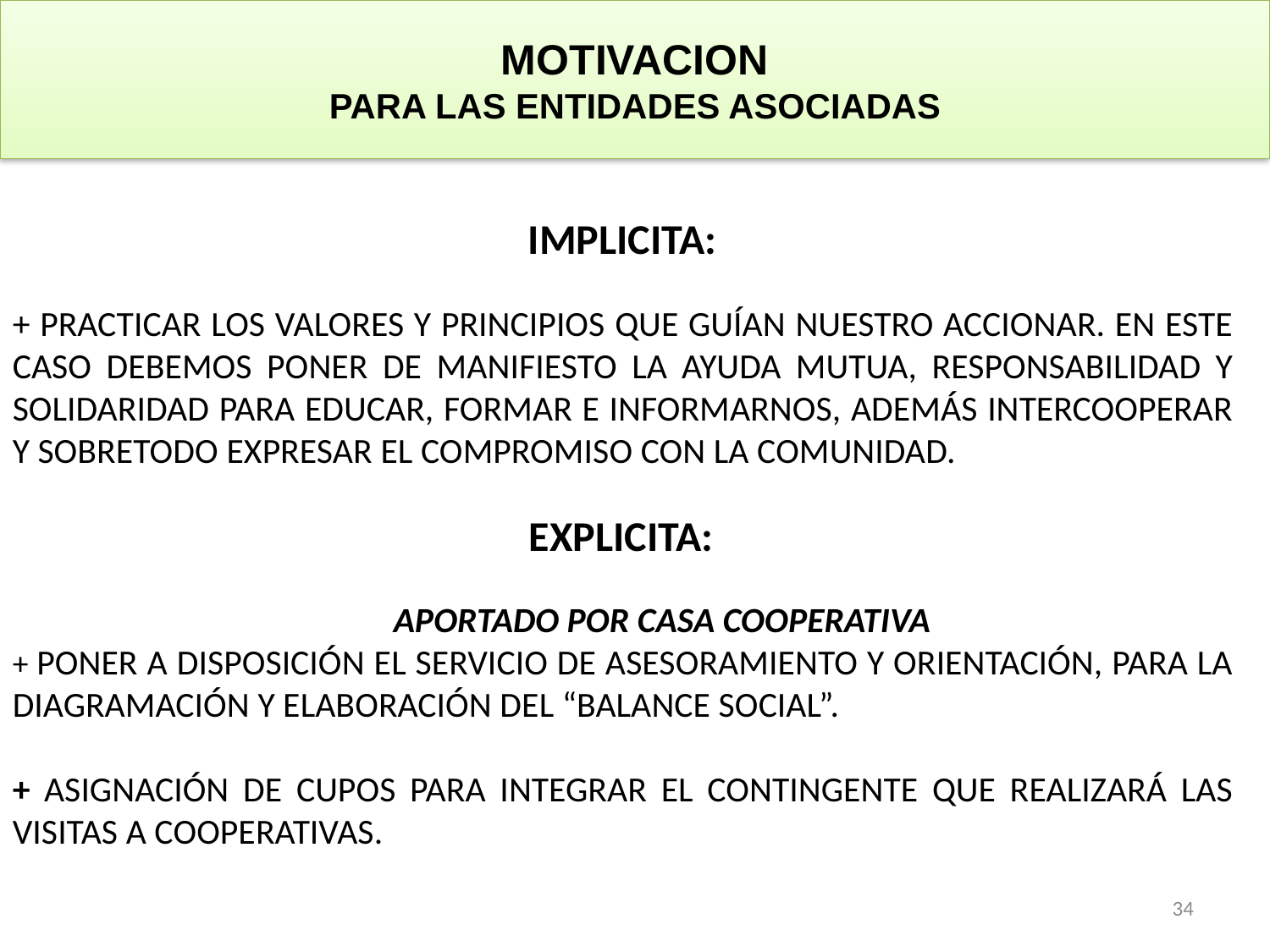

# MOTIVACION PARA LAS ENTIDADES ASOCIADAS
IMPLICITA:

+ PRACTICAR LOS VALORES Y PRINCIPIOS QUE GUÍAN NUESTRO ACCIONAR. EN ESTE CASO DEBEMOS PONER DE MANIFIESTO LA AYUDA MUTUA, RESPONSABILIDAD Y SOLIDARIDAD PARA EDUCAR, FORMAR E INFORMARNOS, ADEMÁS INTERCOOPERAR Y SOBRETODO EXPRESAR EL COMPROMISO CON LA COMUNIDAD.

 EXPLICITA:

			APORTADO POR CASA COOPERATIVA
+ PONER A DISPOSICIÓN EL SERVICIO DE ASESORAMIENTO Y ORIENTACIÓN, PARA LA DIAGRAMACIÓN Y ELABORACIÓN DEL “BALANCE SOCIAL”.

+ ASIGNACIÓN DE CUPOS PARA INTEGRAR EL CONTINGENTE QUE REALIZARÁ LAS VISITAS A COOPERATIVAS.
34